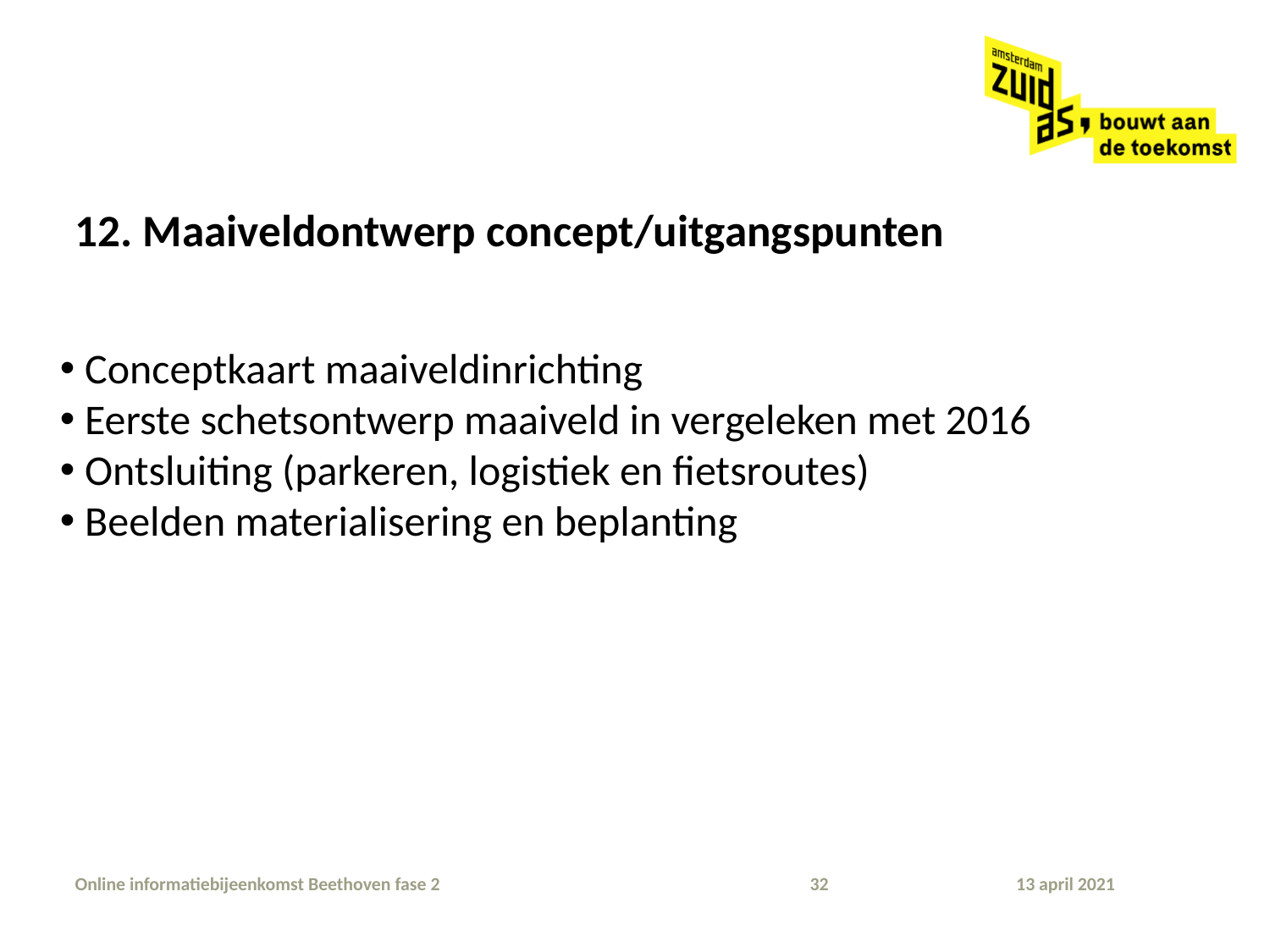

# 12. Maaiveldontwerp concept/uitgangspunten
Conceptkaart maaiveldinrichting
Eerste schetsontwerp maaiveld in vergeleken met 2016
Ontsluiting (parkeren, logistiek en fietsroutes)
Beelden materialisering en beplanting

Online informatiebijeenkomst Beethoven fase 2
32
13 april 2021